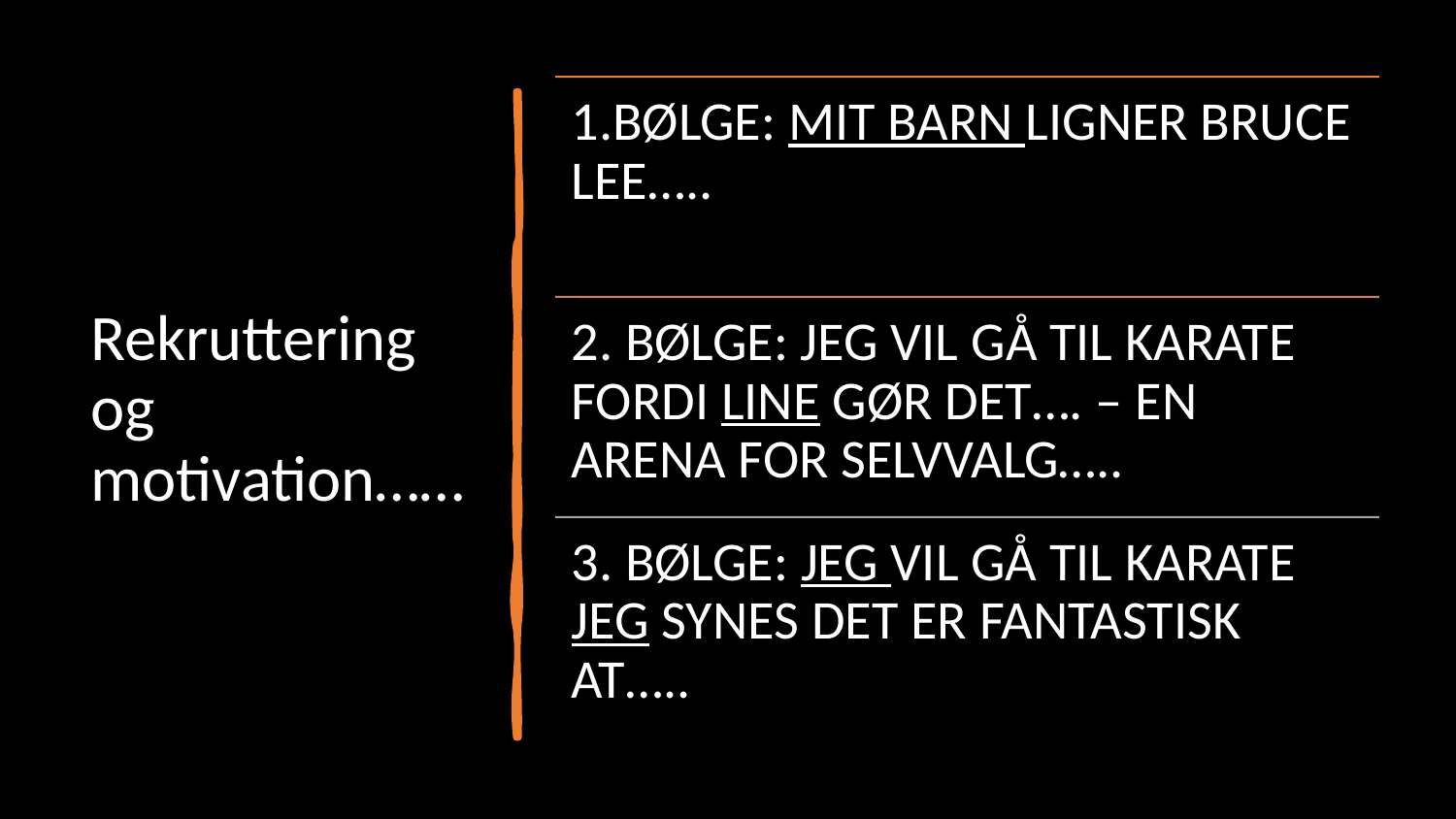

1.bølge: Mit barn ligner Bruce Lee…..
2. bølge: Jeg vil gå til KARATE fordi Line gør det…. – en arena for selvvalg…..
3. bølge: Jeg vil GÅ til KArate jeg synes det er fantastisk at…..
# Rekruttering og motivation……